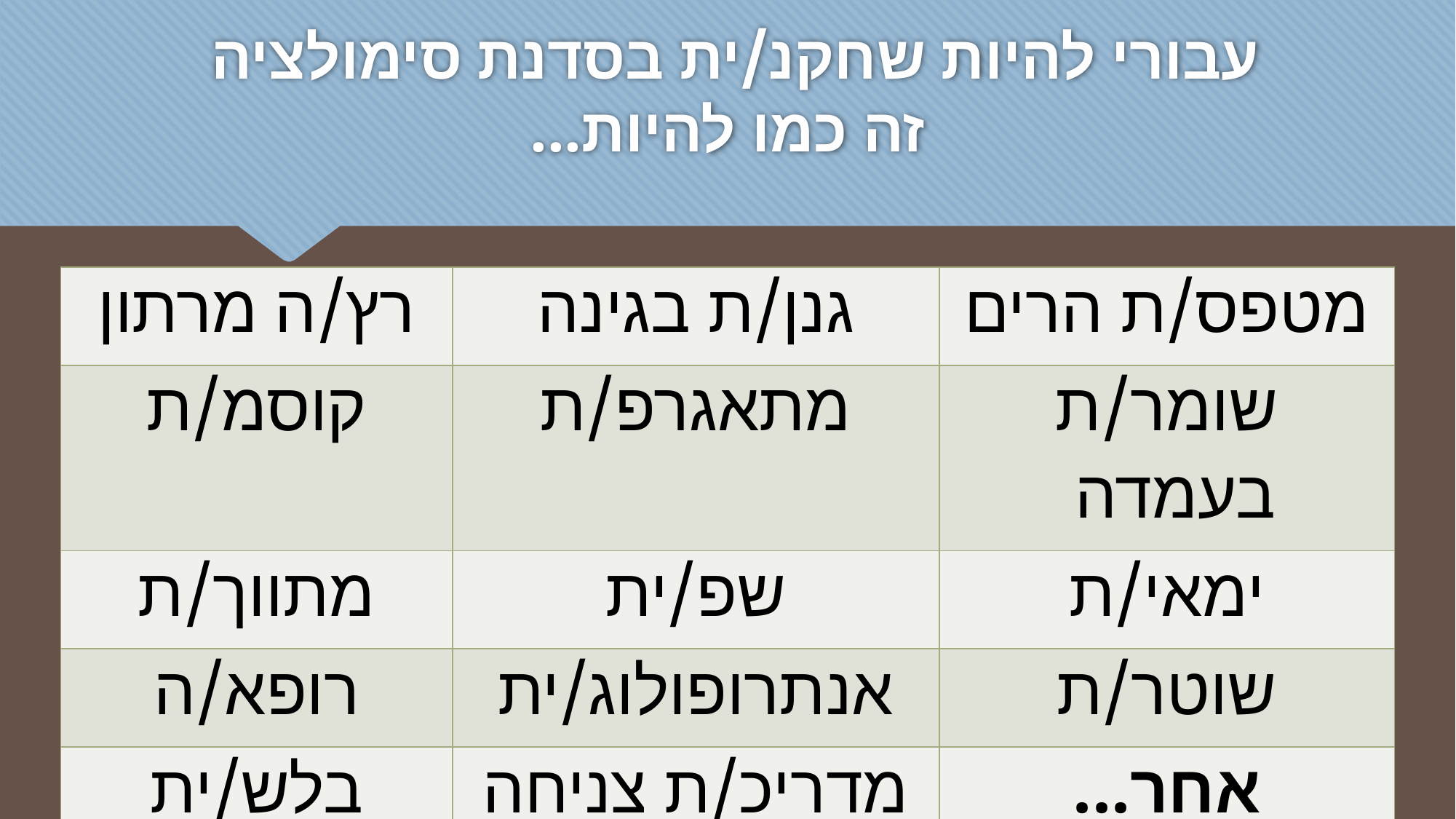

# עבורי להיות שחקנ/ית בסדנת סימולציה זה כמו להיות...
| רץ/ה מרתון | גנן/ת בגינה | מטפס/ת הרים |
| --- | --- | --- |
| קוסמ/ת | מתאגרפ/ת | שומר/ת בעמדה |
| מתווך/ת | שפ/ית | ימאי/ת |
| רופא/ה | אנתרופולוג/ית | שוטר/ת |
| בלש/ית | מדריכ/ת צניחה | אחר... |